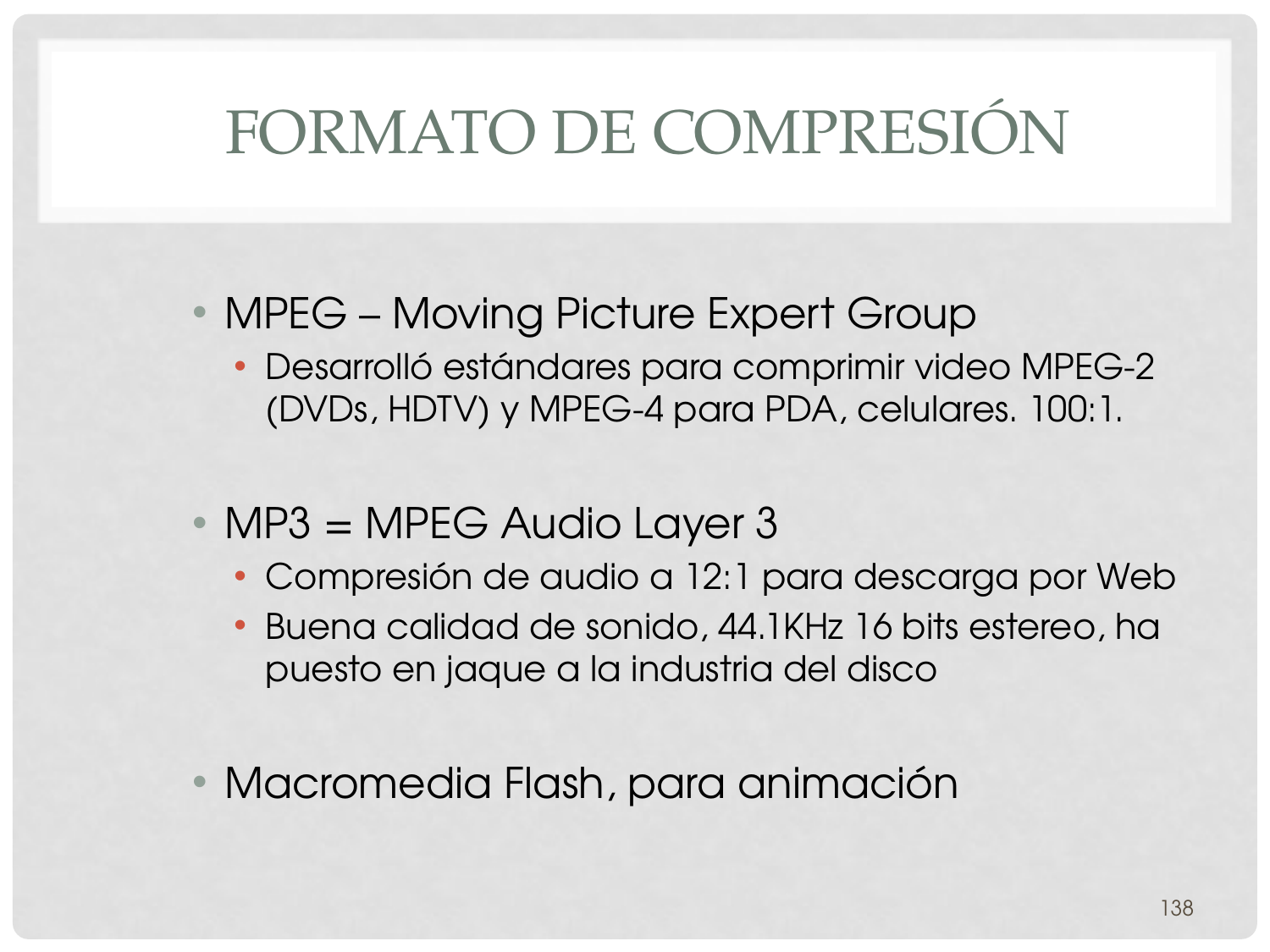

# Formato de compresión
MPEG – Moving Picture Expert Group
Desarrolló estándares para comprimir video MPEG-2 (DVDs, HDTV) y MPEG-4 para PDA, celulares. 100:1.

MP3 = MPEG Audio Layer 3
Compresión de audio a 12:1 para descarga por Web
Buena calidad de sonido, 44.1KHz 16 bits estereo, ha puesto en jaque a la industria del disco

Macromedia Flash, para animación

138